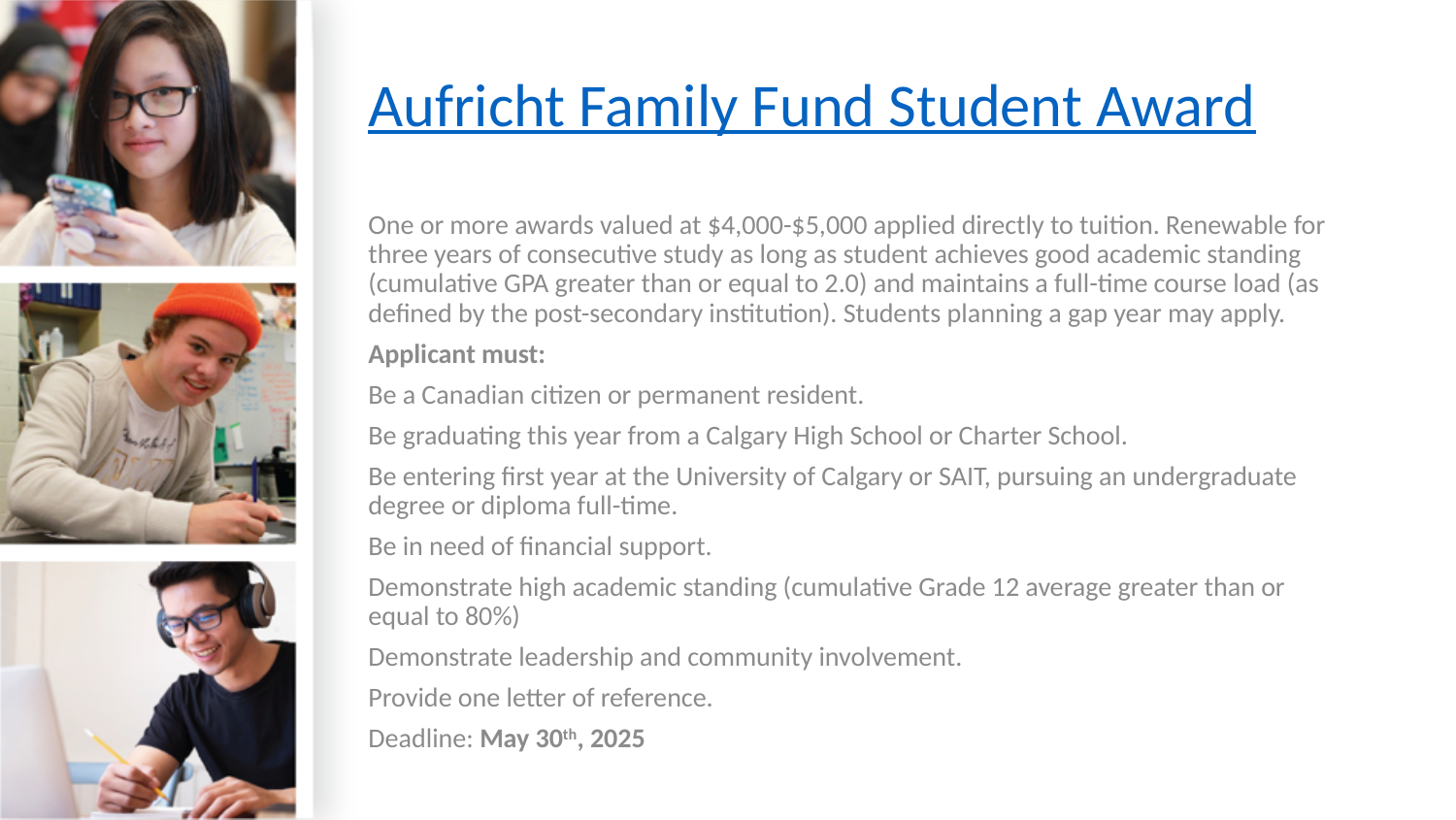

# Aufricht Family Fund Student Award
One or more awards valued at $4,000-$5,000 applied directly to tuition. Renewable for three years of consecutive study as long as student achieves good academic standing (cumulative GPA greater than or equal to 2.0) and maintains a full-time course load (as defined by the post-secondary institution). Students planning a gap year may apply.
Applicant must:
Be a Canadian citizen or permanent resident.
Be graduating this year from a Calgary High School or Charter School.
Be entering first year at the University of Calgary or SAIT, pursuing an undergraduate degree or diploma full-time.
Be in need of financial support.
Demonstrate high academic standing (cumulative Grade 12 average greater than or equal to 80%)
Demonstrate leadership and community involvement.
Provide one letter of reference.
Deadline: May 30th, 2025